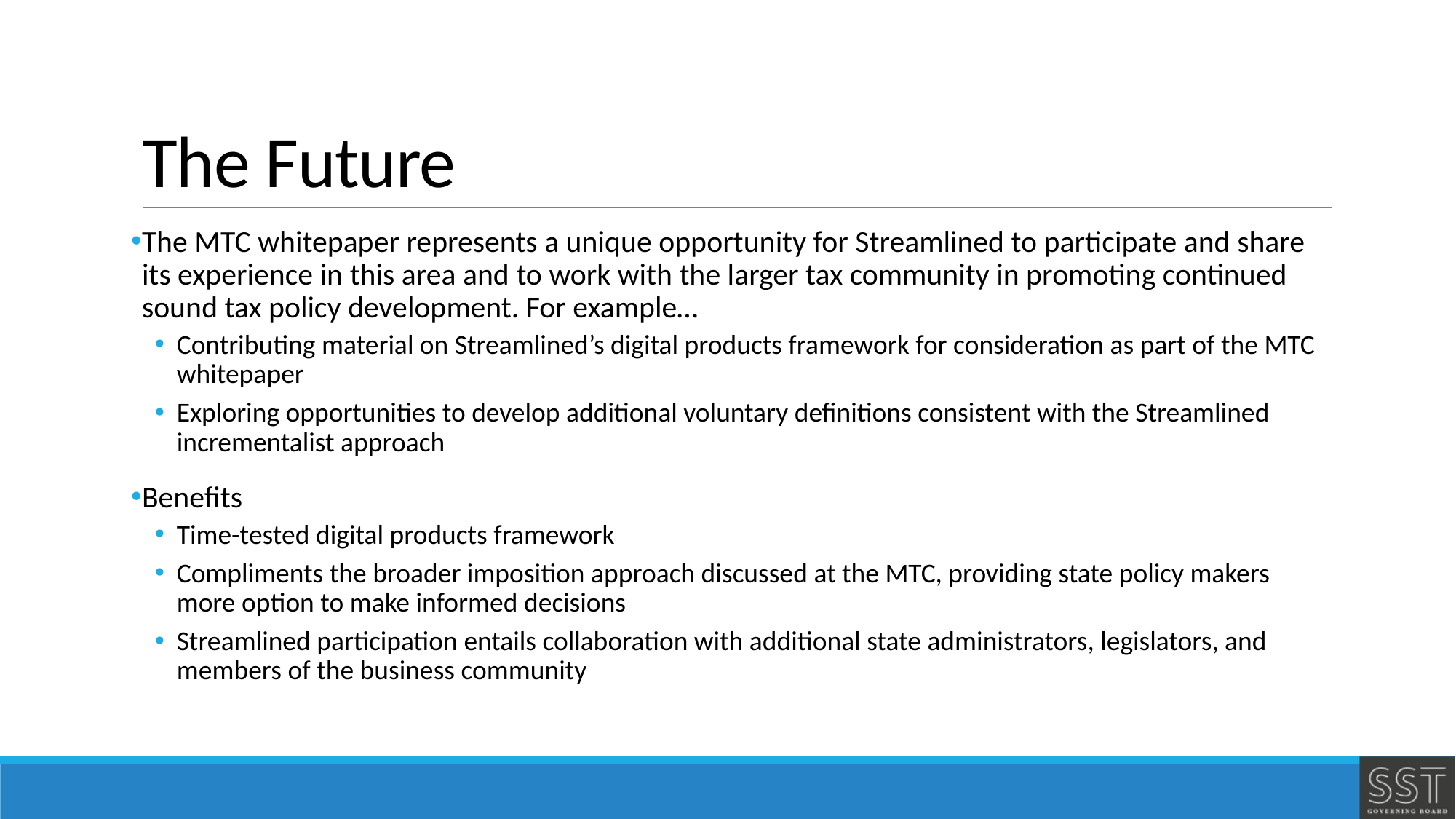

# The Future
The MTC whitepaper represents a unique opportunity for Streamlined to participate and share its experience in this area and to work with the larger tax community in promoting continued sound tax policy development. For example…
Contributing material on Streamlined’s digital products framework for consideration as part of the MTC whitepaper
Exploring opportunities to develop additional voluntary definitions consistent with the Streamlined incrementalist approach
Benefits
Time-tested digital products framework
Compliments the broader imposition approach discussed at the MTC, providing state policy makers more option to make informed decisions
Streamlined participation entails collaboration with additional state administrators, legislators, and members of the business community